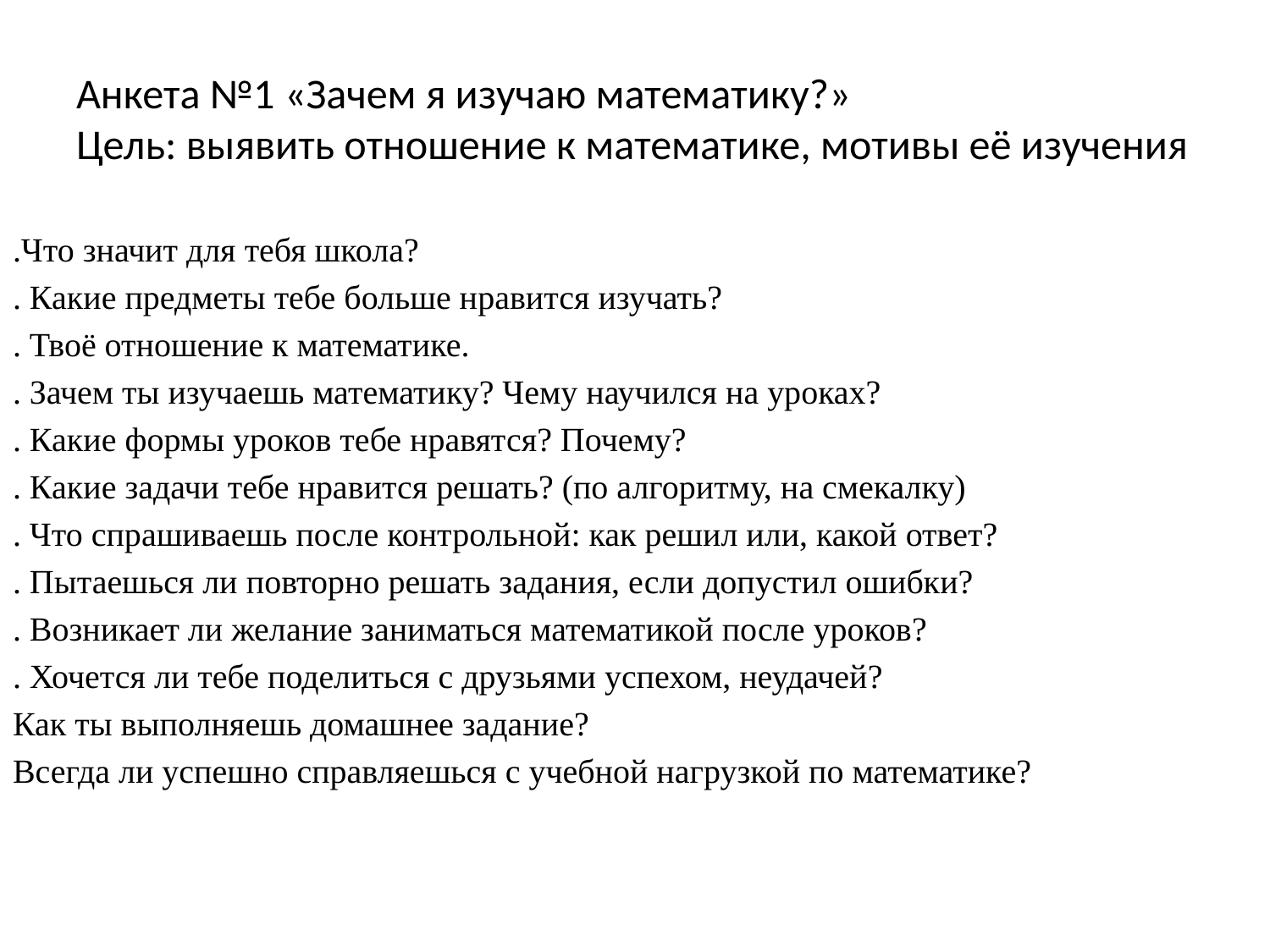

# Анкета №1 «Зачем я изучаю математику?» Цель: выявить отношение к математике, мотивы её изучения
.Что значит для тебя школа?
. Какие предметы тебе больше нравится изучать?
. Твоё отношение к математике.
. Зачем ты изучаешь математику? Чему научился на уроках?
. Какие формы уроков тебе нравятся? Почему?
. Какие задачи тебе нравится решать? (по алгоритму, на смекалку)
. Что спрашиваешь после контрольной: как решил или, какой ответ?
. Пытаешься ли повторно решать задания, если допустил ошибки?
. Возникает ли желание заниматься математикой после уроков?
. Хочется ли тебе поделиться с друзьями успехом, неудачей?
Как ты выполняешь домашнее задание?
Всегда ли успешно справляешься с учебной нагрузкой по математике?